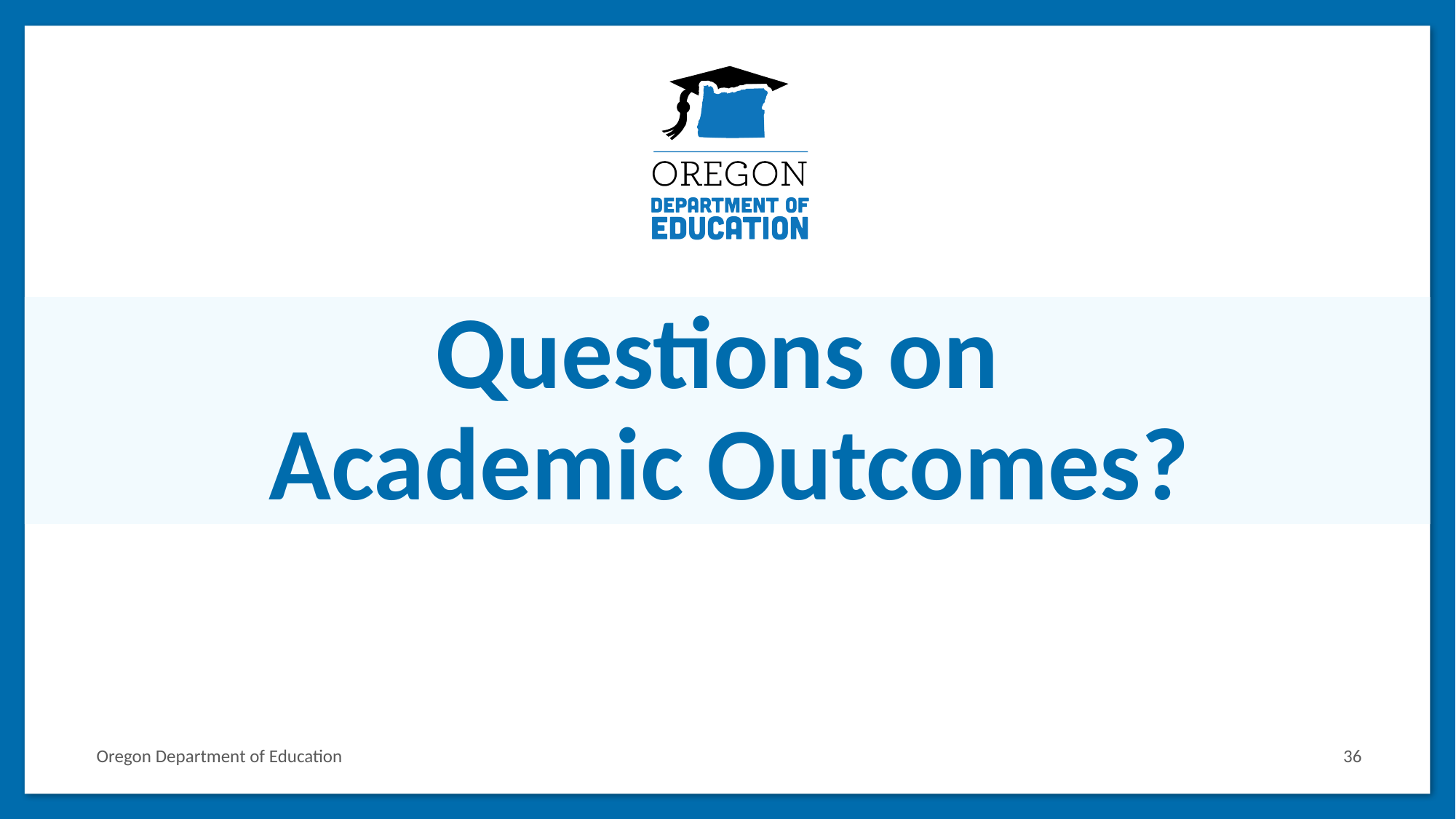

# Questions on Academic Outcomes?
Oregon Department of Education
36